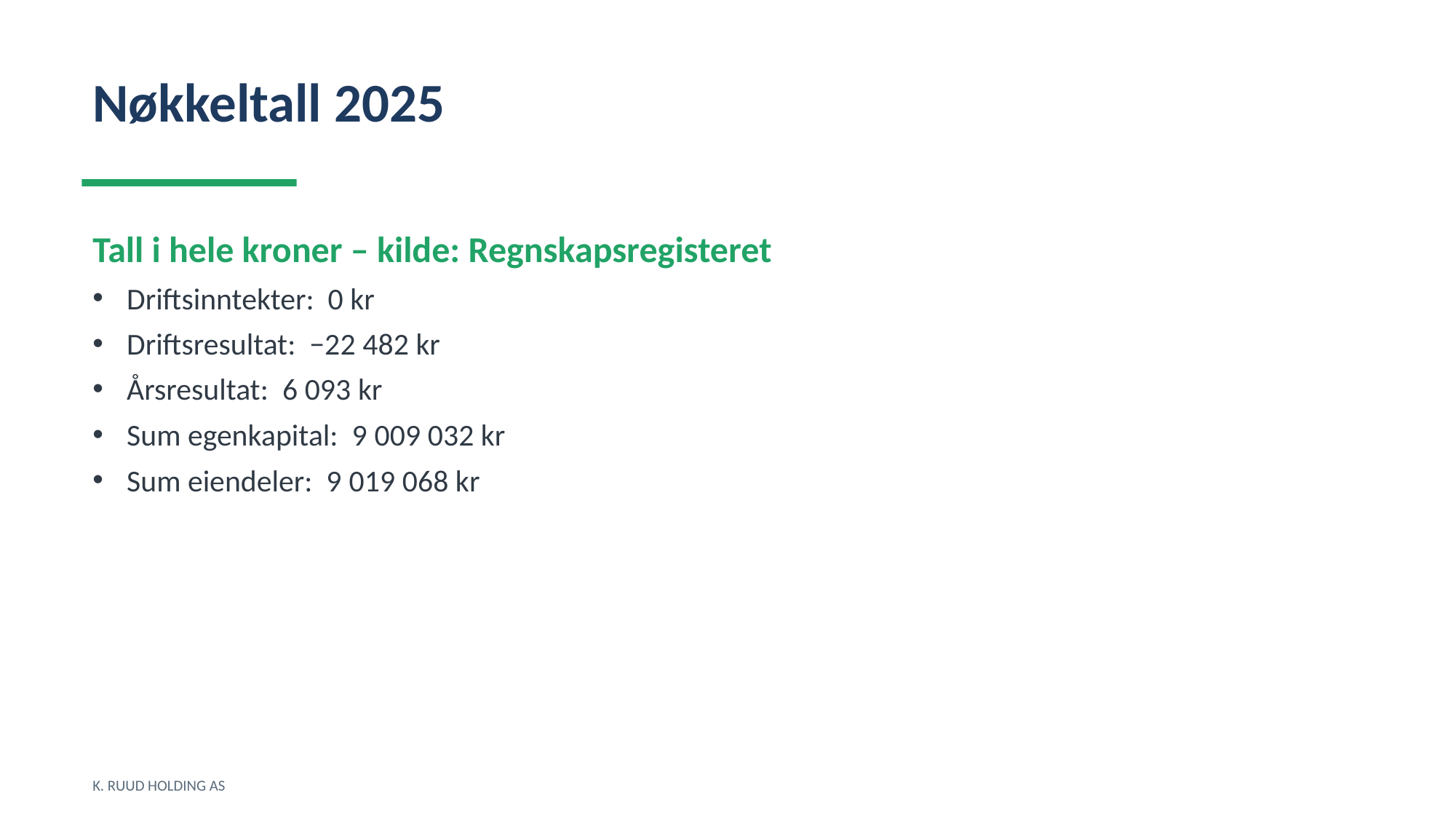

Nøkkeltall 2025

Tall i hele kroner – kilde: Regnskapsregisteret
Driftsinntekter:  0 kr
Driftsresultat:  −22 482 kr
Årsresultat:  6 093 kr
Sum egenkapital:  9 009 032 kr
Sum eiendeler:  9 019 068 kr
K. RUUD HOLDING AS